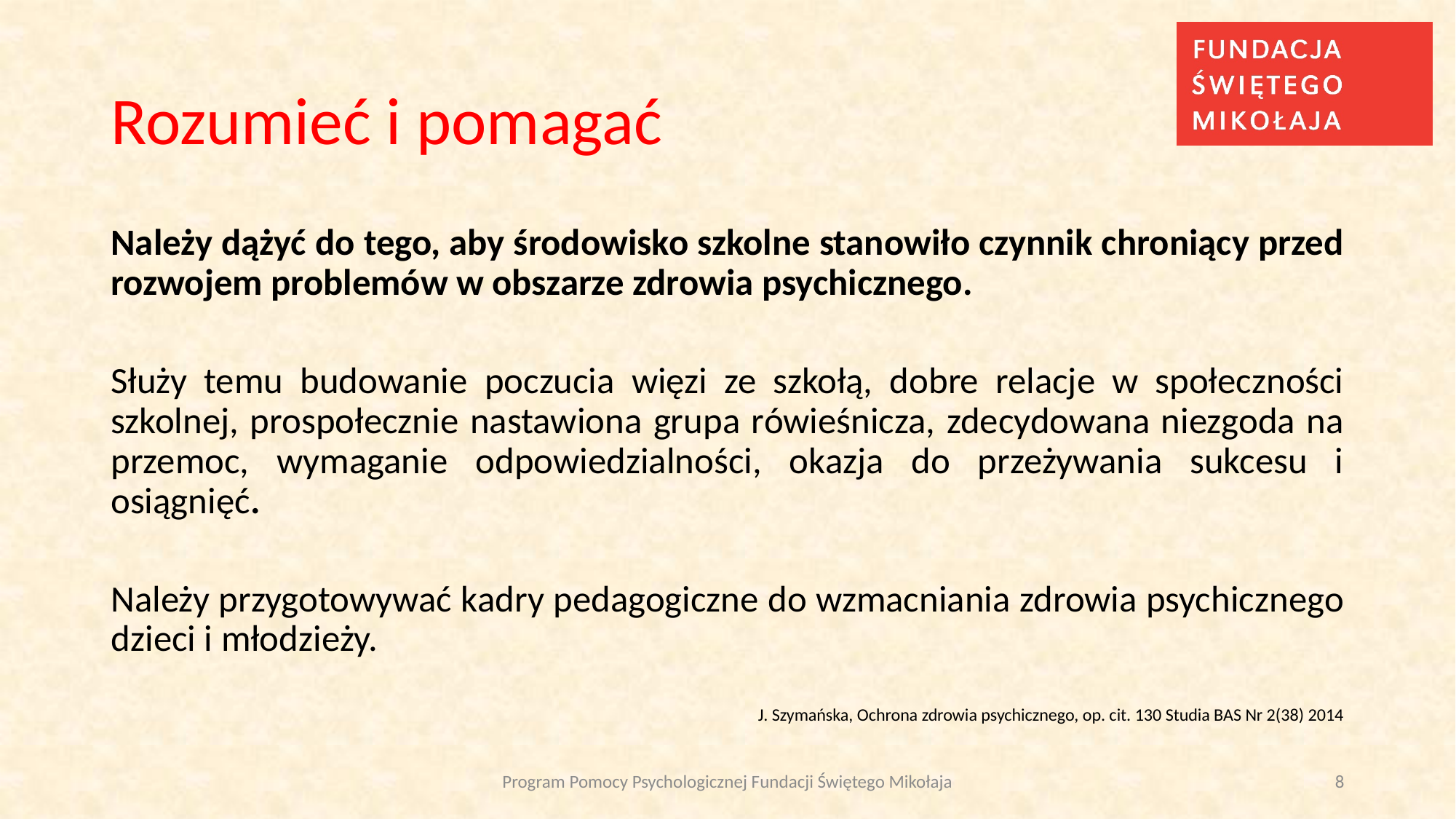

# Rozumieć i pomagać
Należy dążyć do tego, aby środowisko szkolne stanowiło czynnik chroniący przed rozwojem problemów w obszarze zdrowia psychicznego.

Służy temu budowanie poczucia więzi ze szkołą, dobre relacje w społeczności szkolnej, prospołecznie nastawiona grupa rówieśnicza, zdecydowana niezgoda na przemoc, wymaganie odpowiedzialności, okazja do przeżywania sukcesu i osiągnięć.

Należy przygotowywać kadry pedagogiczne do wzmacniania zdrowia psychicznego dzieci i młodzieży.

J. Szymańska, Ochrona zdrowia psychicznego, op. cit. 130 Studia BAS Nr 2(38) 2014
Program Pomocy Psychologicznej Fundacji Świętego Mikołaja
8